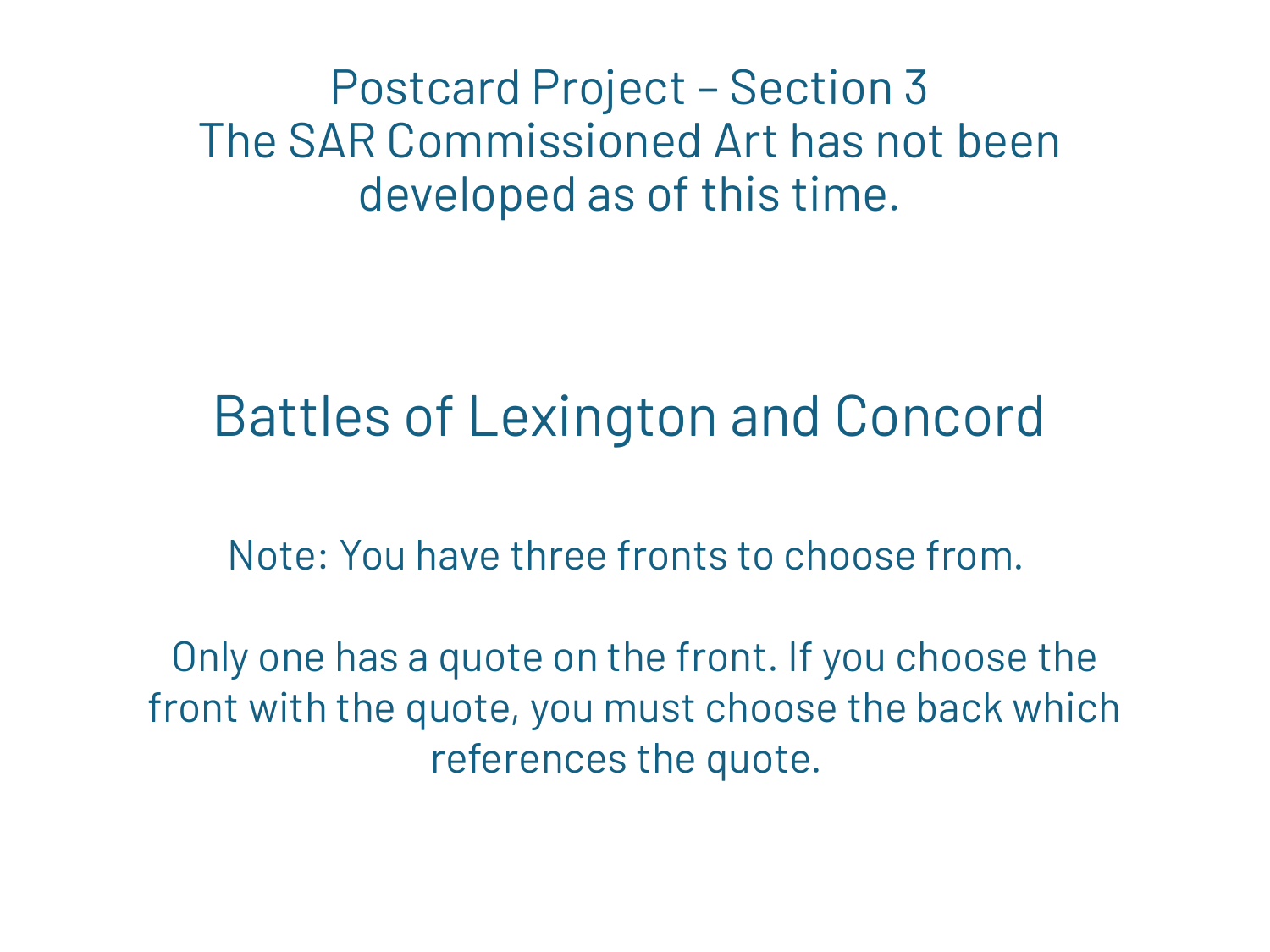

Postcard Project – Section 3
The SAR Commissioned Art has not been developed as of this time.
Battles of Lexington and Concord
Note: You have three fronts to choose from.

Only one has a quote on the front. If you choose the front with the quote, you must choose the back which references the quote.